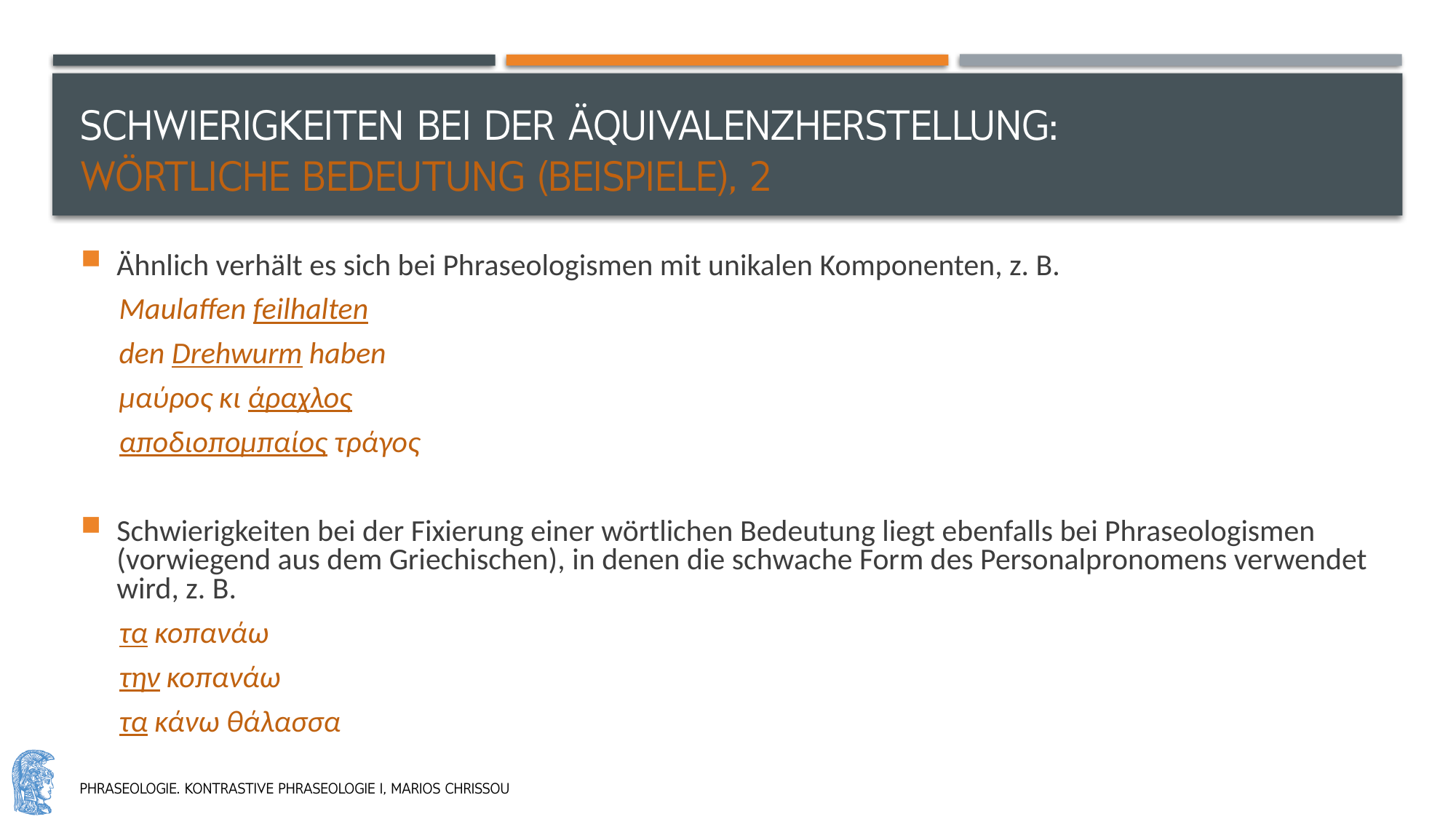

# Schwierigkeiten bei der äquivalenzherstellung: wörtliche bedeutung (beispiele), 2
Ähnlich verhält es sich bei Phraseologismen mit unikalen Komponenten, z. B.
Maulaffen feilhalten
den Drehwurm haben
μαύρος κι άραχλος
αποδιοπομπαίος τράγος

Schwierigkeiten bei der Fixierung einer wörtlichen Bedeutung liegt ebenfalls bei Phraseologismen (vorwiegend aus dem Griechischen), in denen die schwache Form des Personalpronomens verwendet wird, z. B.
τα κοπανάω
την κοπανάω
τα κάνω θάλασσα